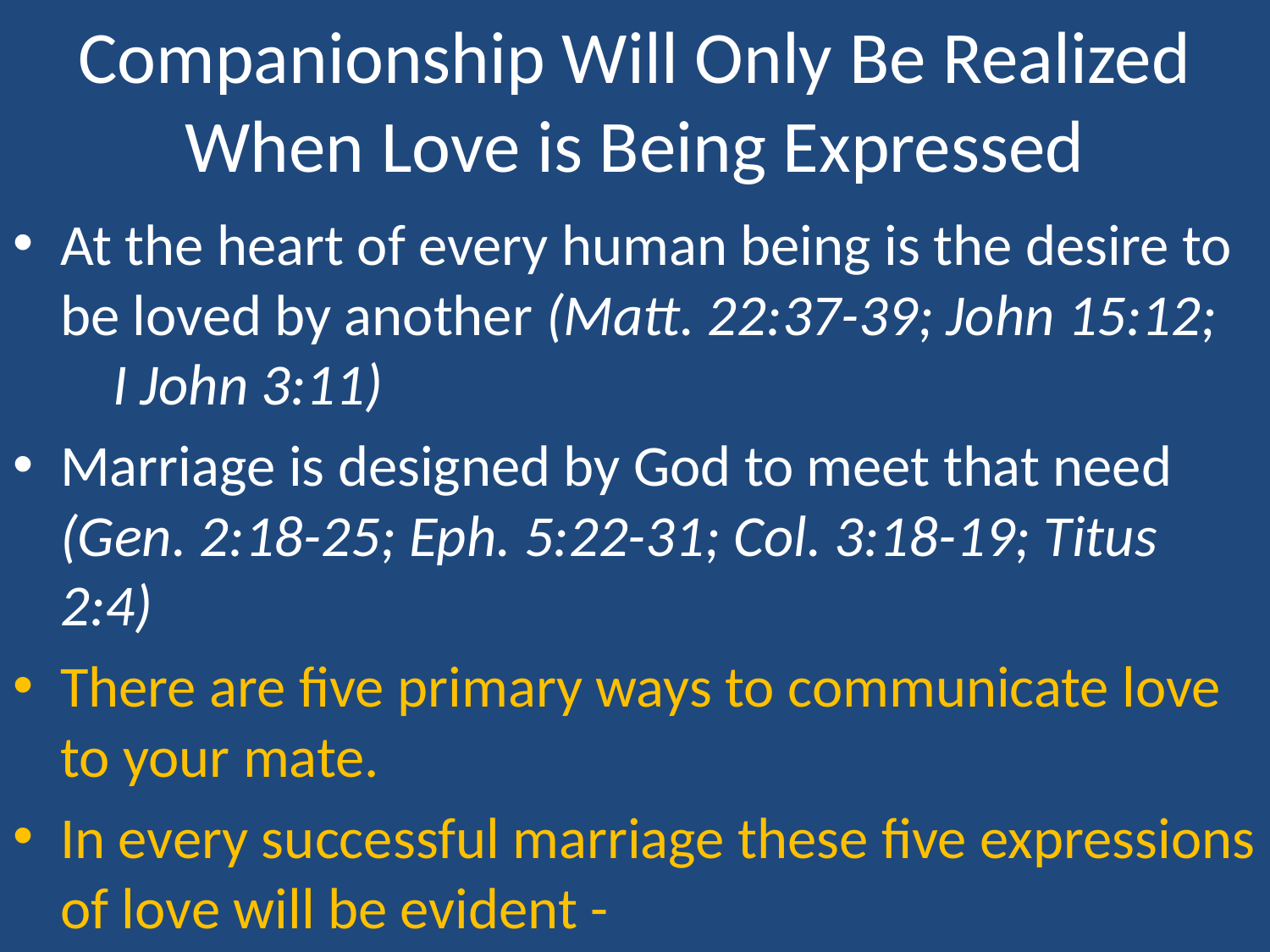

# Companionship Will Only Be Realized When Love is Being Expressed
At the heart of every human being is the desire to be loved by another (Matt. 22:37-39; John 15:12;        I John 3:11)
Marriage is designed by God to meet that need (Gen. 2:18-25; Eph. 5:22-31; Col. 3:18-19; Titus 2:4)
There are five primary ways to communicate love to your mate.
In every successful marriage these five expressions of love will be evident -